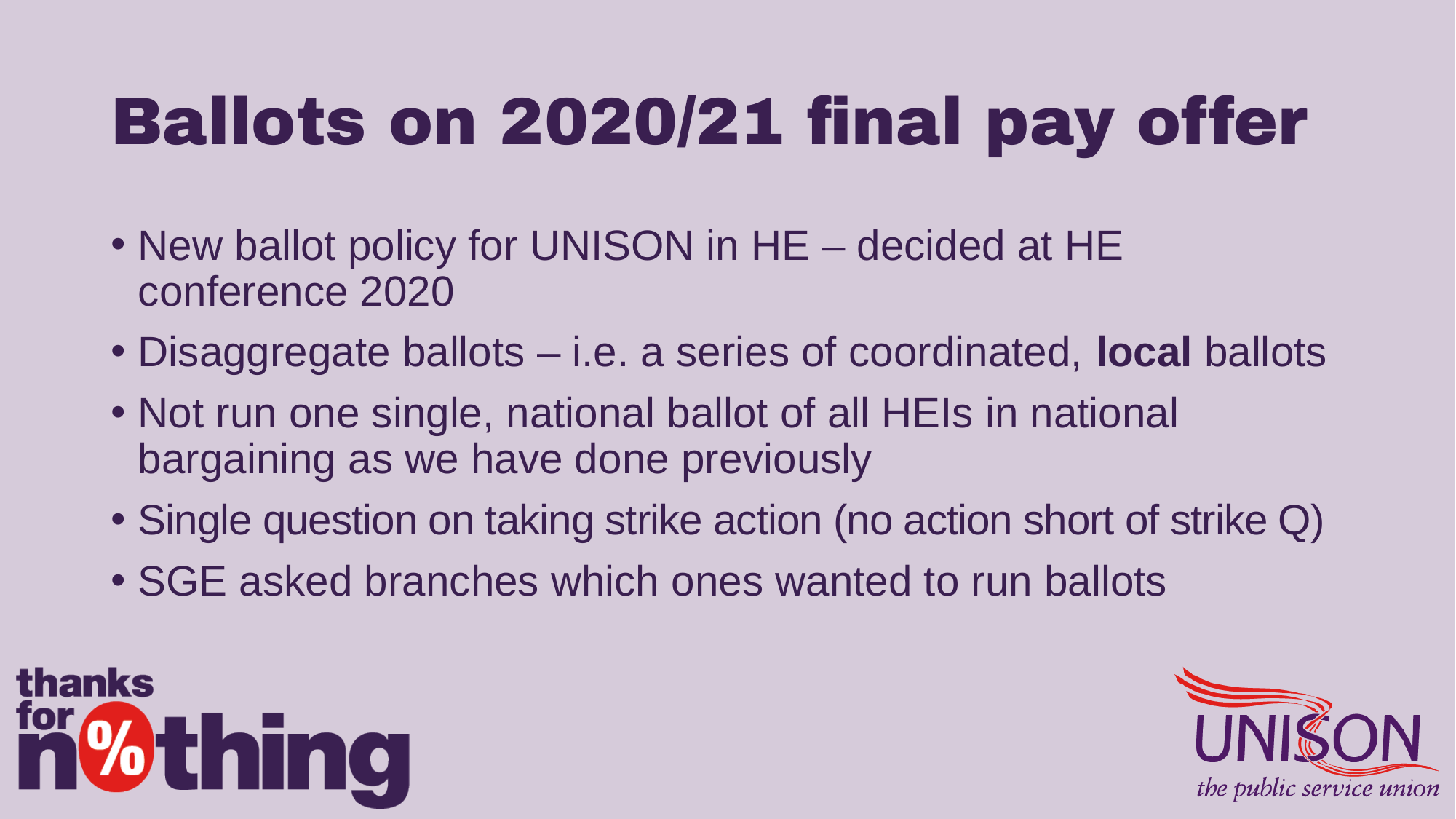

# Ballots on 2020/21 final pay offer
New ballot policy for UNISON in HE – decided at HE conference 2020
Disaggregate ballots – i.e. a series of coordinated, local ballots
Not run one single, national ballot of all HEIs in national bargaining as we have done previously
Single question on taking strike action (no action short of strike Q)
SGE asked branches which ones wanted to run ballots